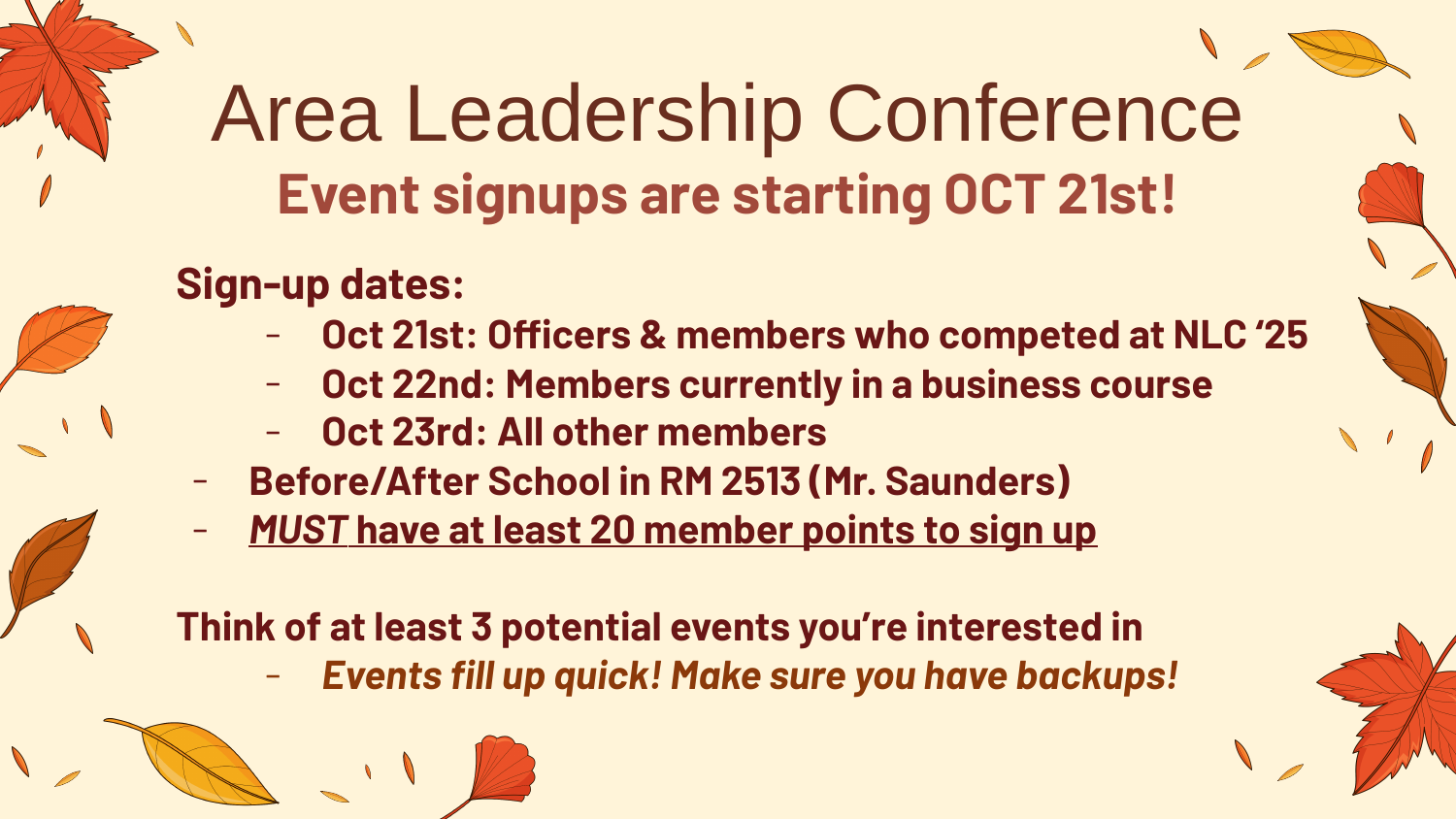

# Area Leadership Conference
Event signups are starting OCT 21st!

Sign-up dates:
Oct 21st: Officers & members who competed at NLC ‘25
Oct 22nd: Members currently in a business course
Oct 23rd: All other members
Before/After School in RM 2513 (Mr. Saunders)
MUST have at least 20 member points to sign up

Think of at least 3 potential events you’re interested in
Events fill up quick! Make sure you have backups!